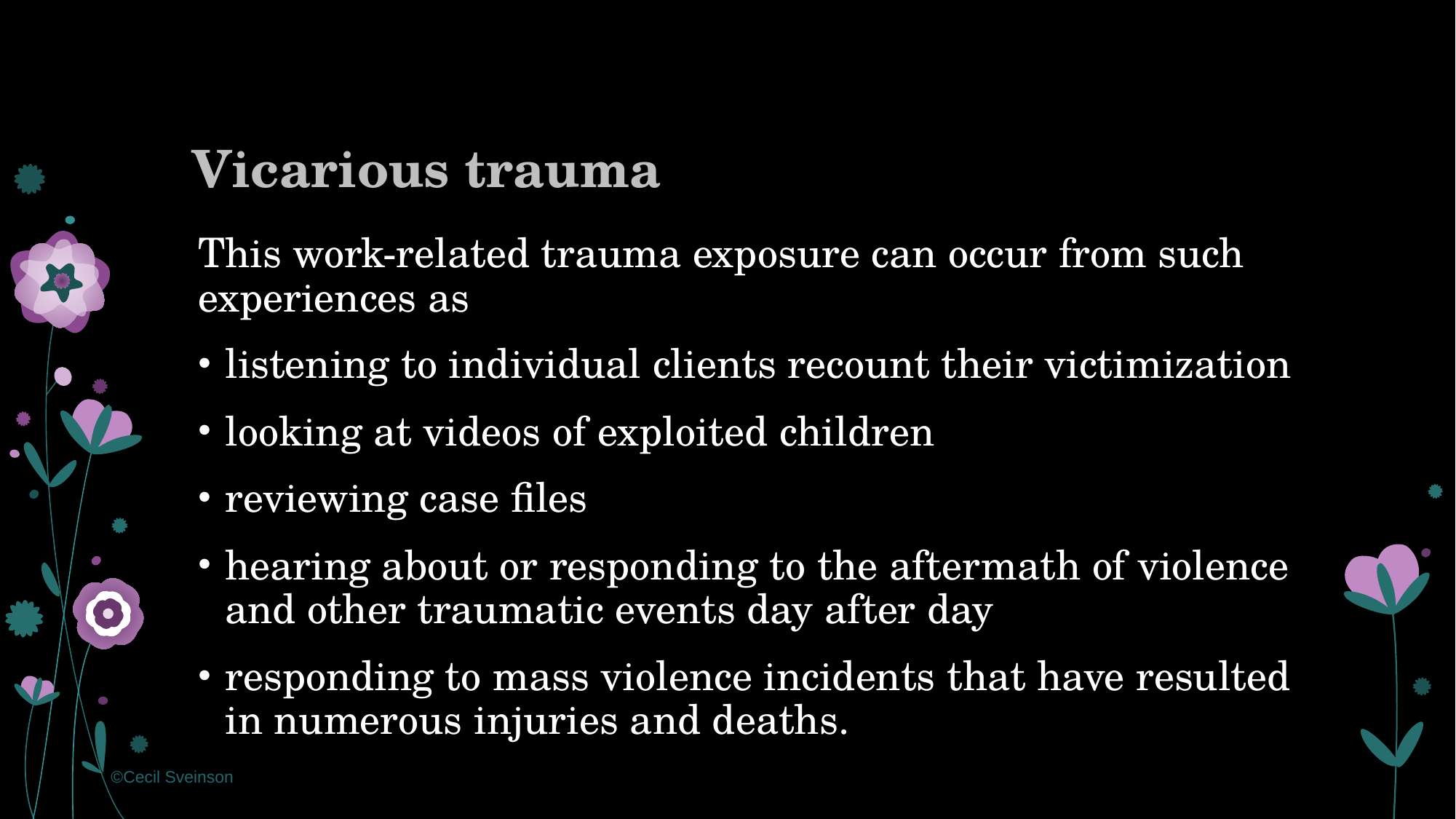

# Vicarious trauma
This work-related trauma exposure can occur from such experiences as
listening to individual clients recount their victimization
looking at videos of exploited children
reviewing case files
hearing about or responding to the aftermath of violence and other traumatic events day after day
responding to mass violence incidents that have resulted in numerous injuries and deaths.
©Cecil Sveinson